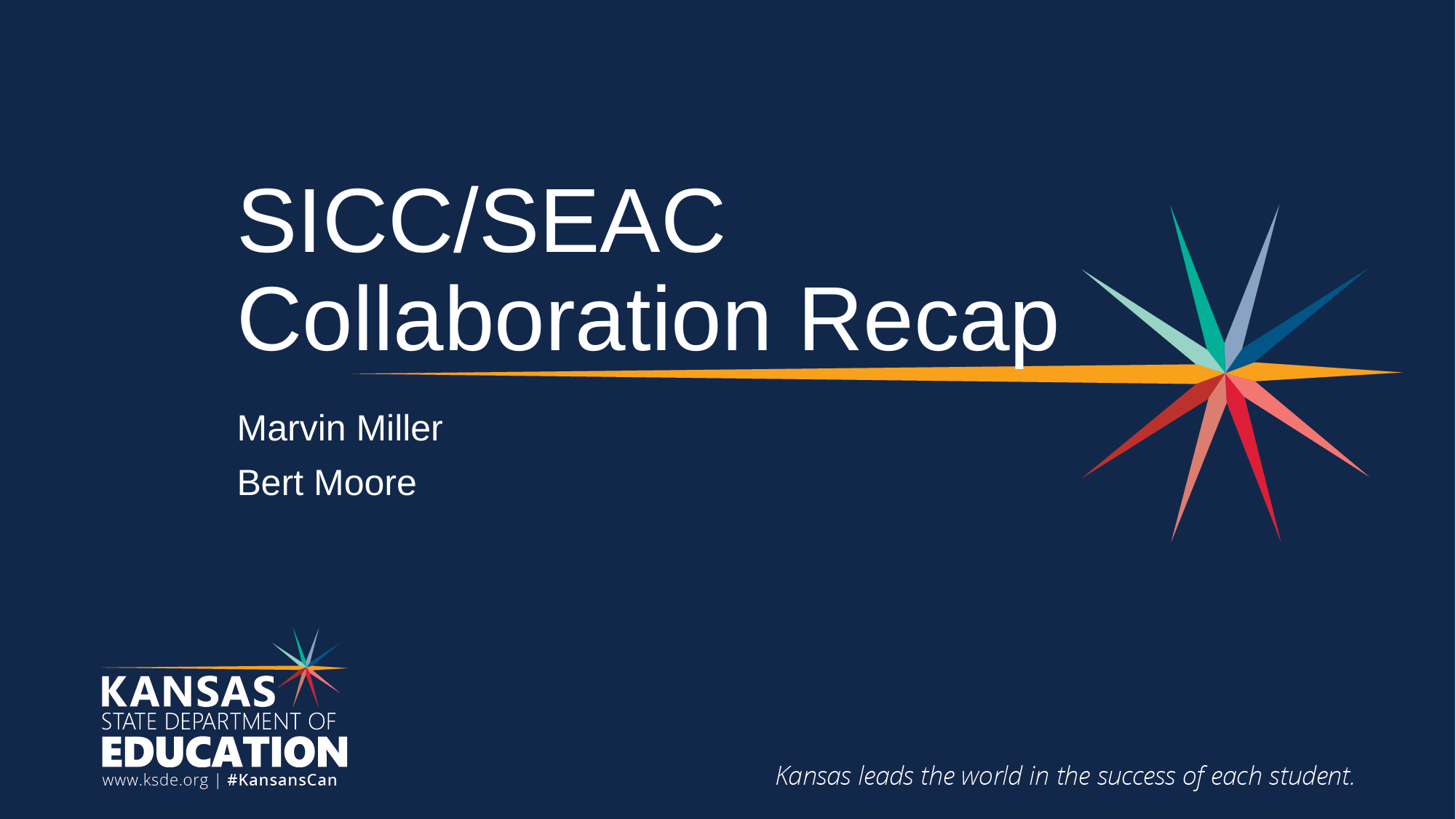

# SICC/SEAC Collaboration Recap
Marvin Miller
Bert Moore